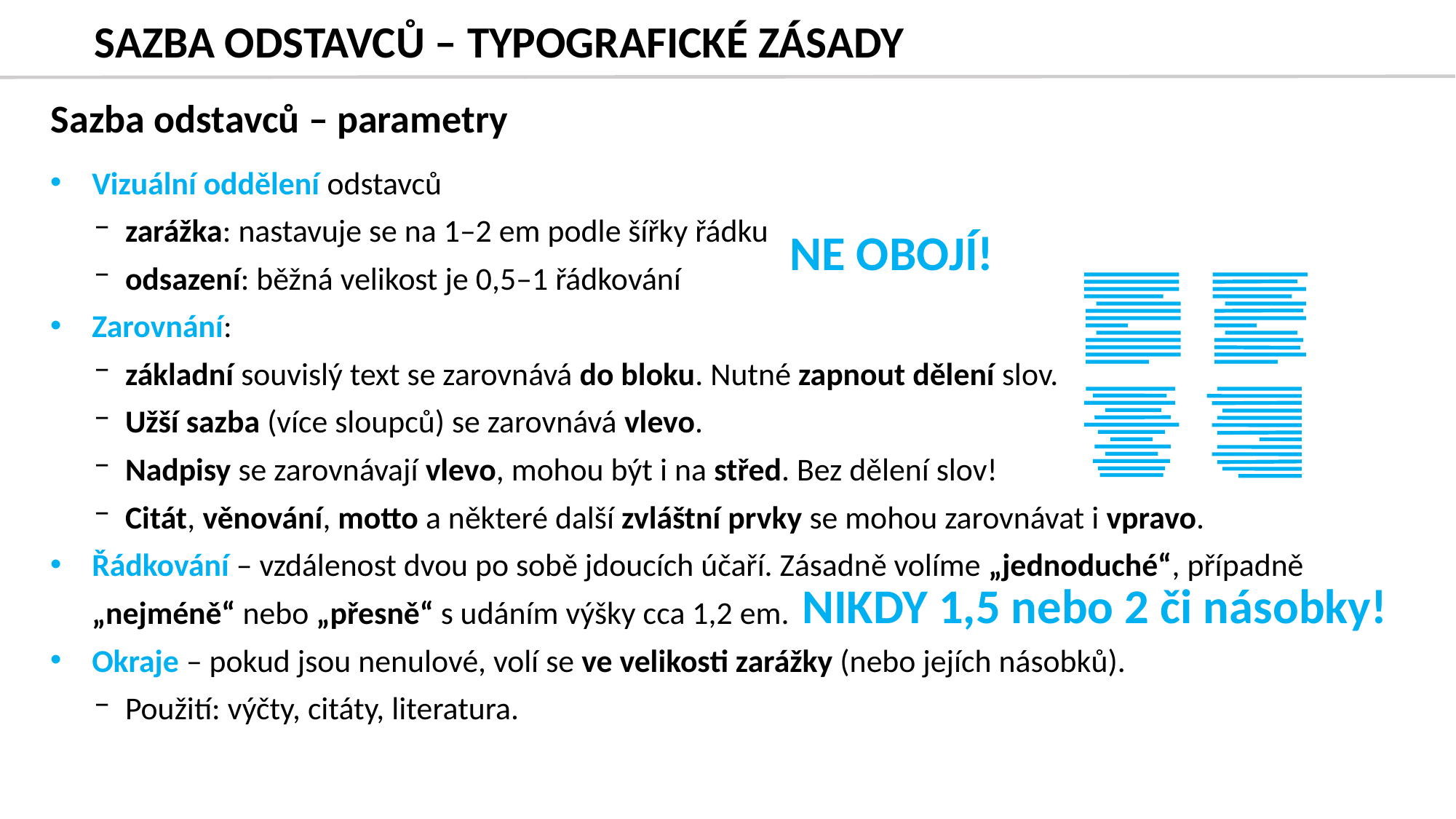

# SAZBA ODSTAVCŮ – TYPOGRAFICKÉ ZÁSADY
Sazba odstavců – parametry
Vizuální oddělení odstavců
zarážka: nastavuje se na 1–2 em podle šířky řádku
odsazení: běžná velikost je 0,5–1 řádkování
Zarovnání:
základní souvislý text se zarovnává do bloku. Nutné zapnout dělení slov.
Užší sazba (více sloupců) se zarovnává vlevo.
Nadpisy se zarovnávají vlevo, mohou být i na střed. Bez dělení slov!
Citát, věnování, motto a některé další zvláštní prvky se mohou zarovnávat i vpravo.
Řádkování – vzdálenost dvou po sobě jdoucích účaří. Zásadně volíme „jednoduché“, případně „nejméně“ nebo „přesně“ s udáním výšky cca 1,2 em.
Okraje – pokud jsou nenulové, volí se ve velikosti zarážky (nebo jejích násobků).
Použití: výčty, citáty, literatura.
NE OBOJÍ!

NIKDY 1,5 nebo 2 či násobky!